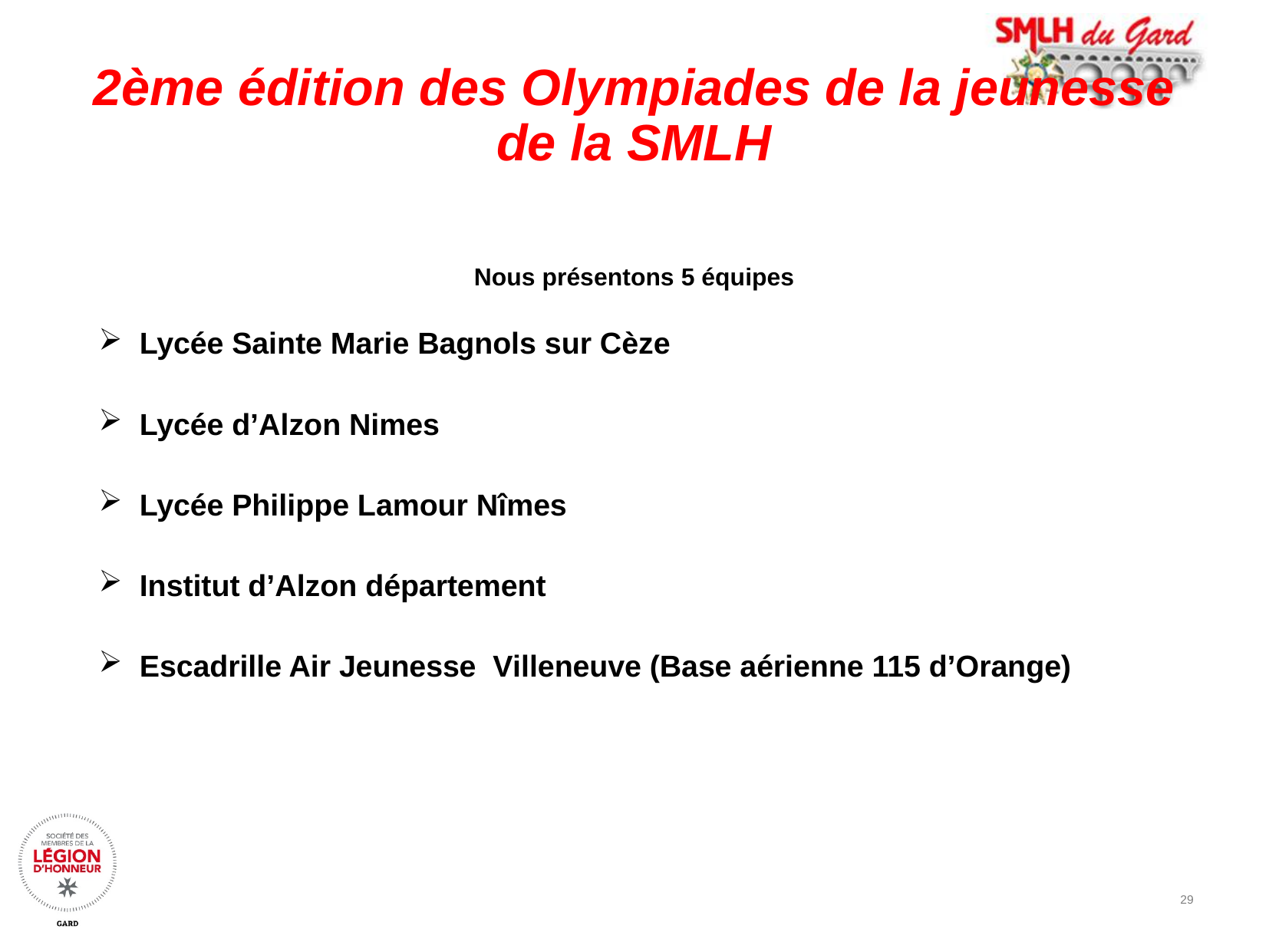

# 2ème édition des Olympiades de la jeunesse de la SMLH
Nous présentons 5 équipes

Lycée Sainte Marie Bagnols sur Cèze

Lycée d’Alzon Nimes

Lycée Philippe Lamour Nîmes

Institut d’Alzon département

Escadrille Air Jeunesse  Villeneuve (Base aérienne 115 d’Orange)

29